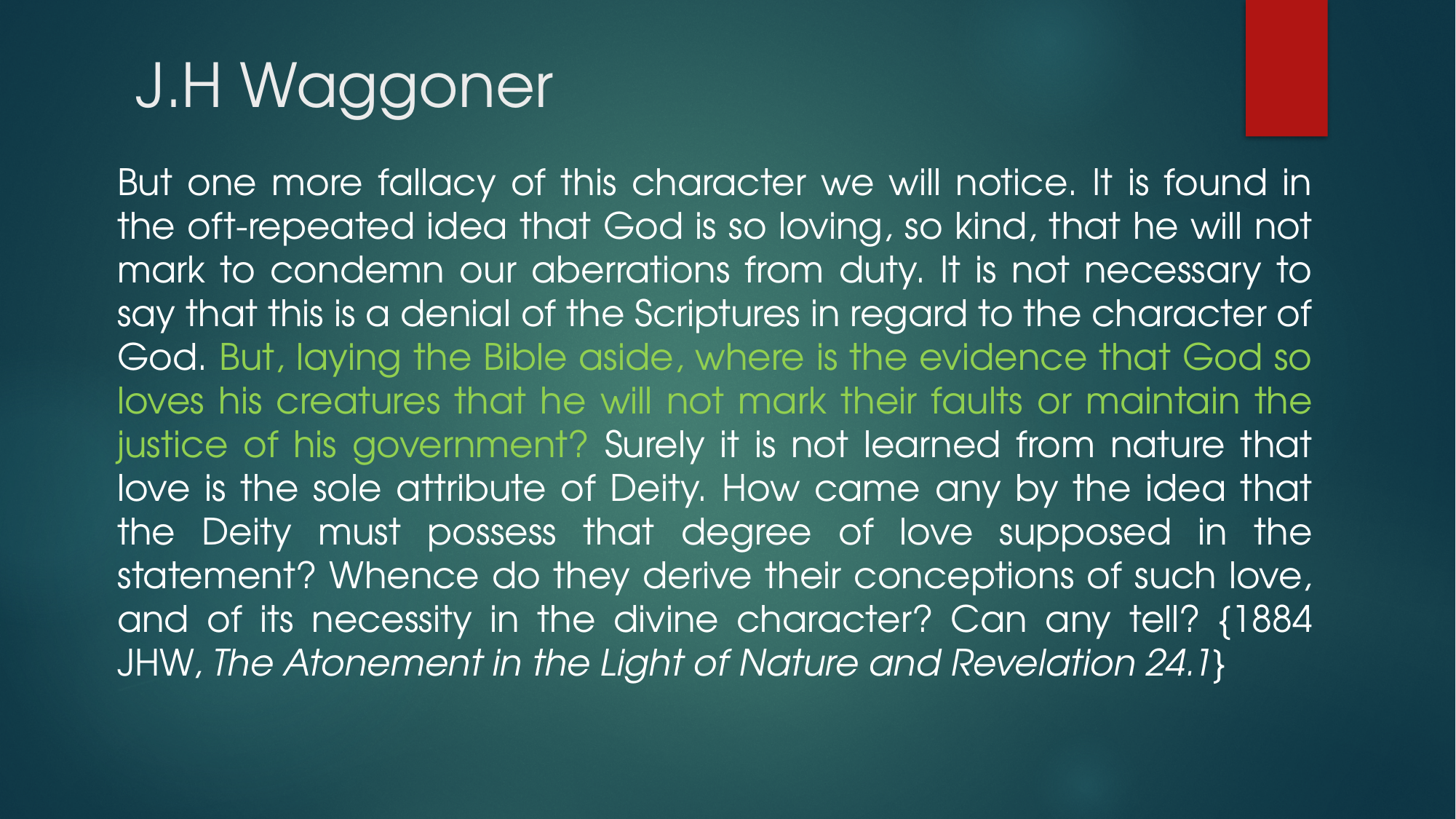

# J.H Waggoner
But one more fallacy of this character we will notice. It is found in the oft-repeated idea that God is so loving, so kind, that he will not mark to condemn our aberrations from duty. It is not necessary to say that this is a denial of the Scriptures in regard to the character of God. But, laying the Bible aside, where is the evidence that God so loves his creatures that he will not mark their faults or maintain the justice of his government? Surely it is not learned from nature that love is the sole attribute of Deity. How came any by the idea that the Deity must possess that degree of love supposed in the statement? Whence do they derive their conceptions of such love, and of its necessity in the divine character? Can any tell? {1884 JHW, The Atonement in the Light of Nature and Revelation 24.1}